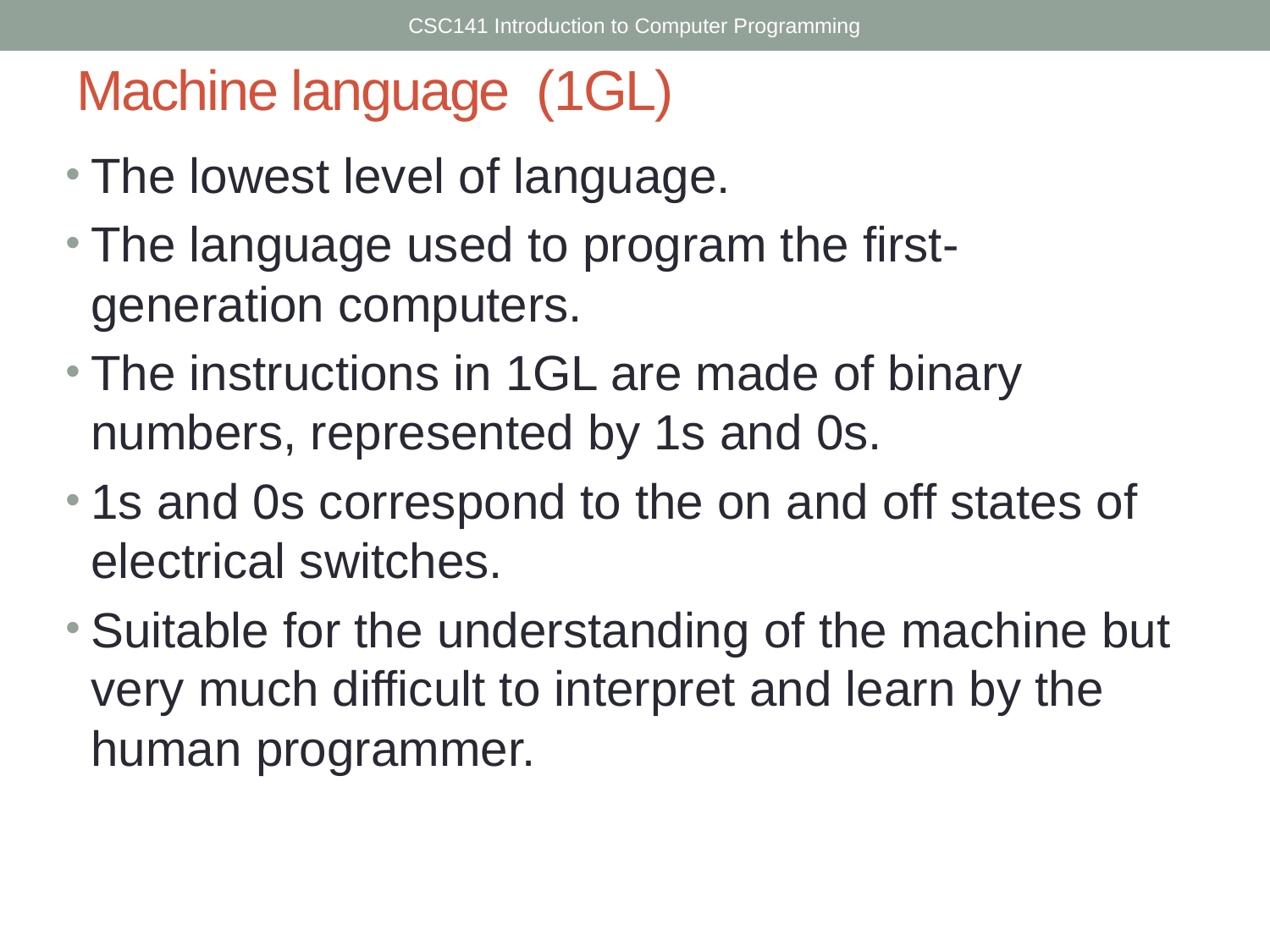

CSC141 Introduction to Computer Programming
# Machine language  (1GL)
The lowest level of language.
The language used to program the first-generation computers.
The instructions in 1GL are made of binary numbers, represented by 1s and 0s.
1s and 0s correspond to the on and off states of electrical switches.
Suitable for the understanding of the machine but very much difficult to interpret and learn by the human programmer.